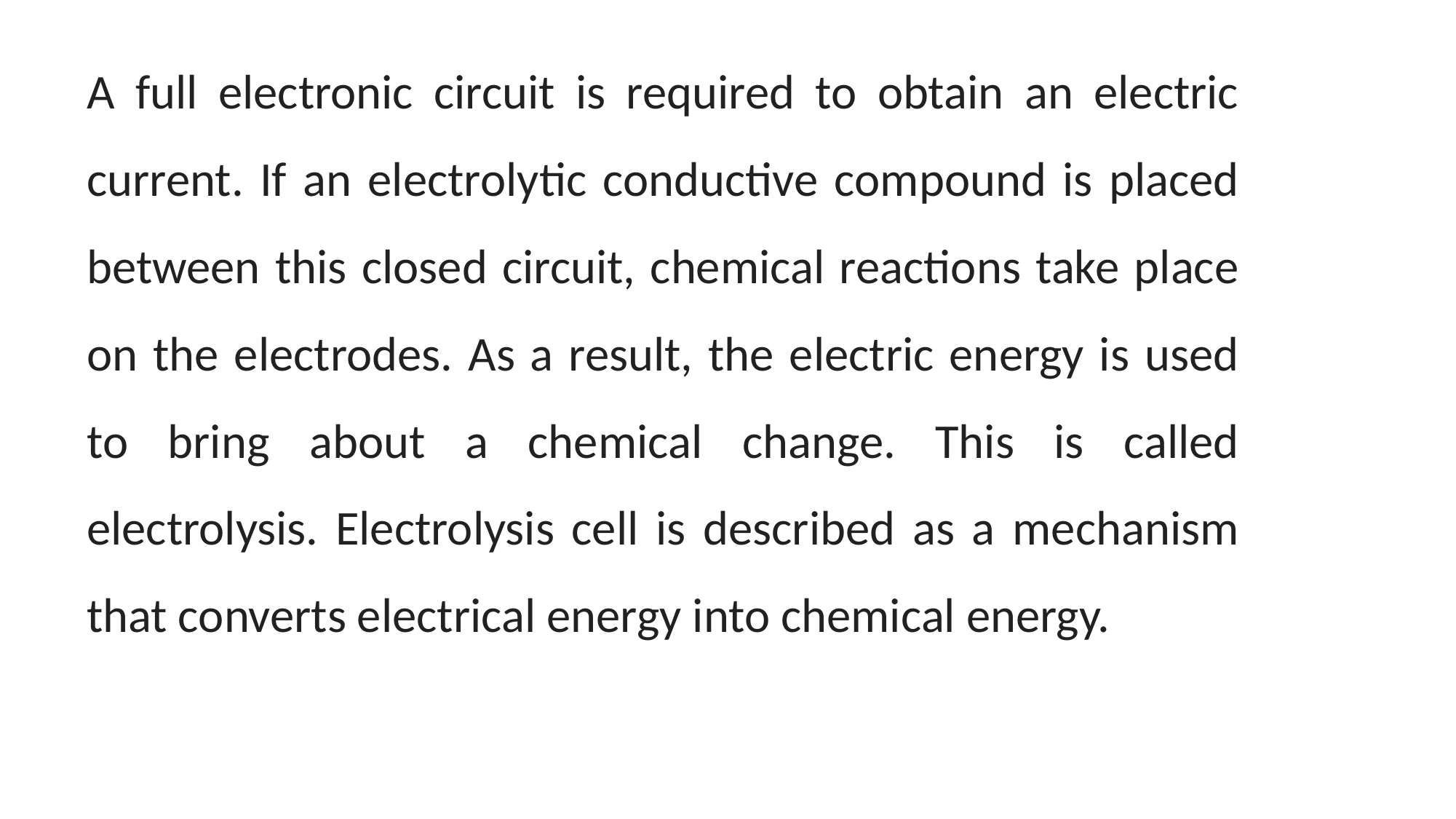

A full electronic circuit is required to obtain an electric current. If an electrolytic conductive compound is placed between this closed circuit, chemical reactions take place on the electrodes. As a result, the electric energy is used to bring about a chemical change. This is called electrolysis. Electrolysis cell is described as a mechanism that converts electrical energy into chemical energy.